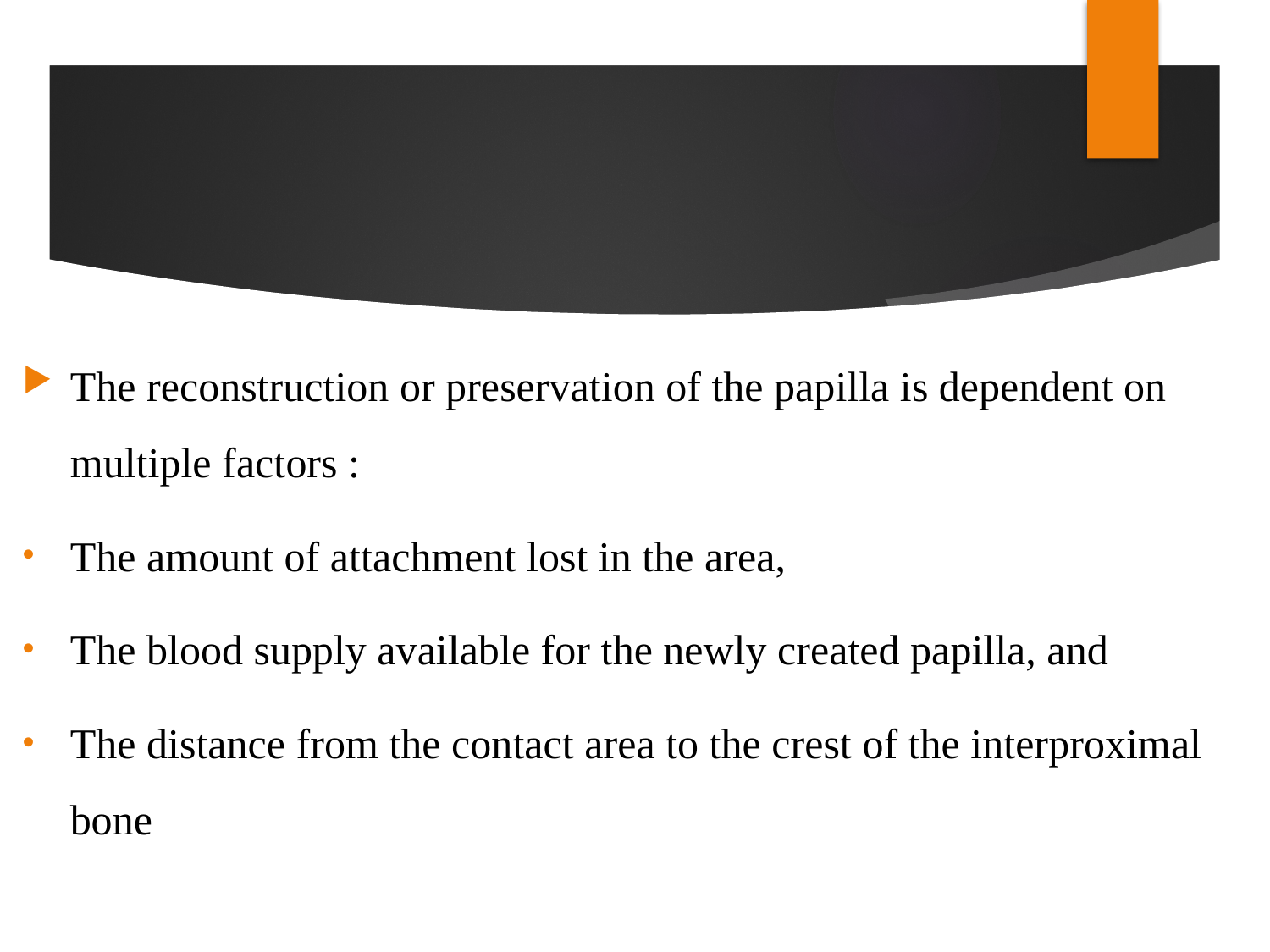

#
The reconstruction or preservation of the papilla is dependent on multiple factors :
The amount of attachment lost in the area,
The blood supply available for the newly created papilla, and
The distance from the contact area to the crest of the interproximal bone